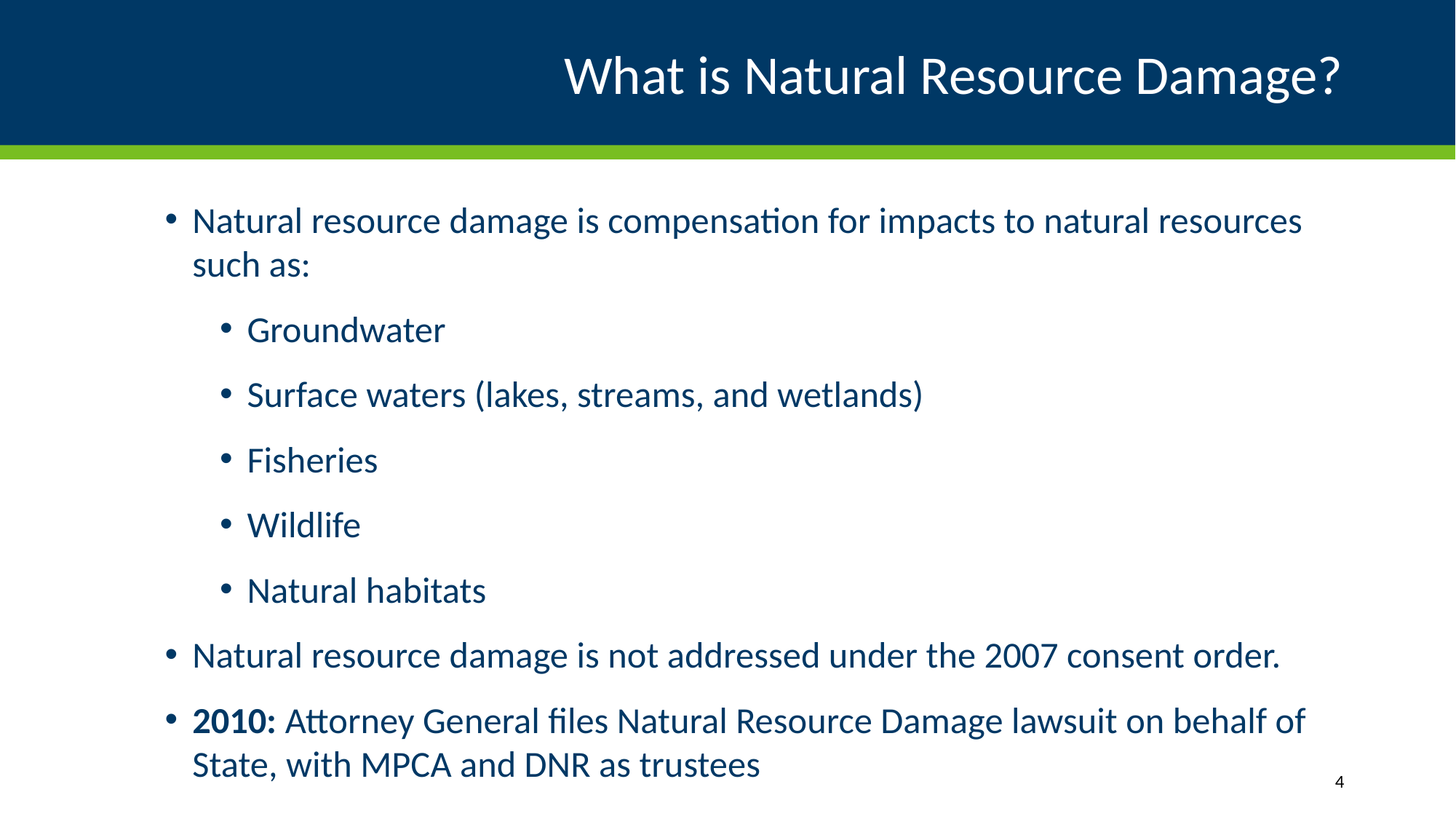

# What is Natural Resource Damage?
Natural resource damage is compensation for impacts to natural resources such as:
Groundwater
Surface waters (lakes, streams, and wetlands)
Fisheries
Wildlife
Natural habitats
Natural resource damage is not addressed under the 2007 consent order.
2010: Attorney General files Natural Resource Damage lawsuit on behalf of State, with MPCA and DNR as trustees

4